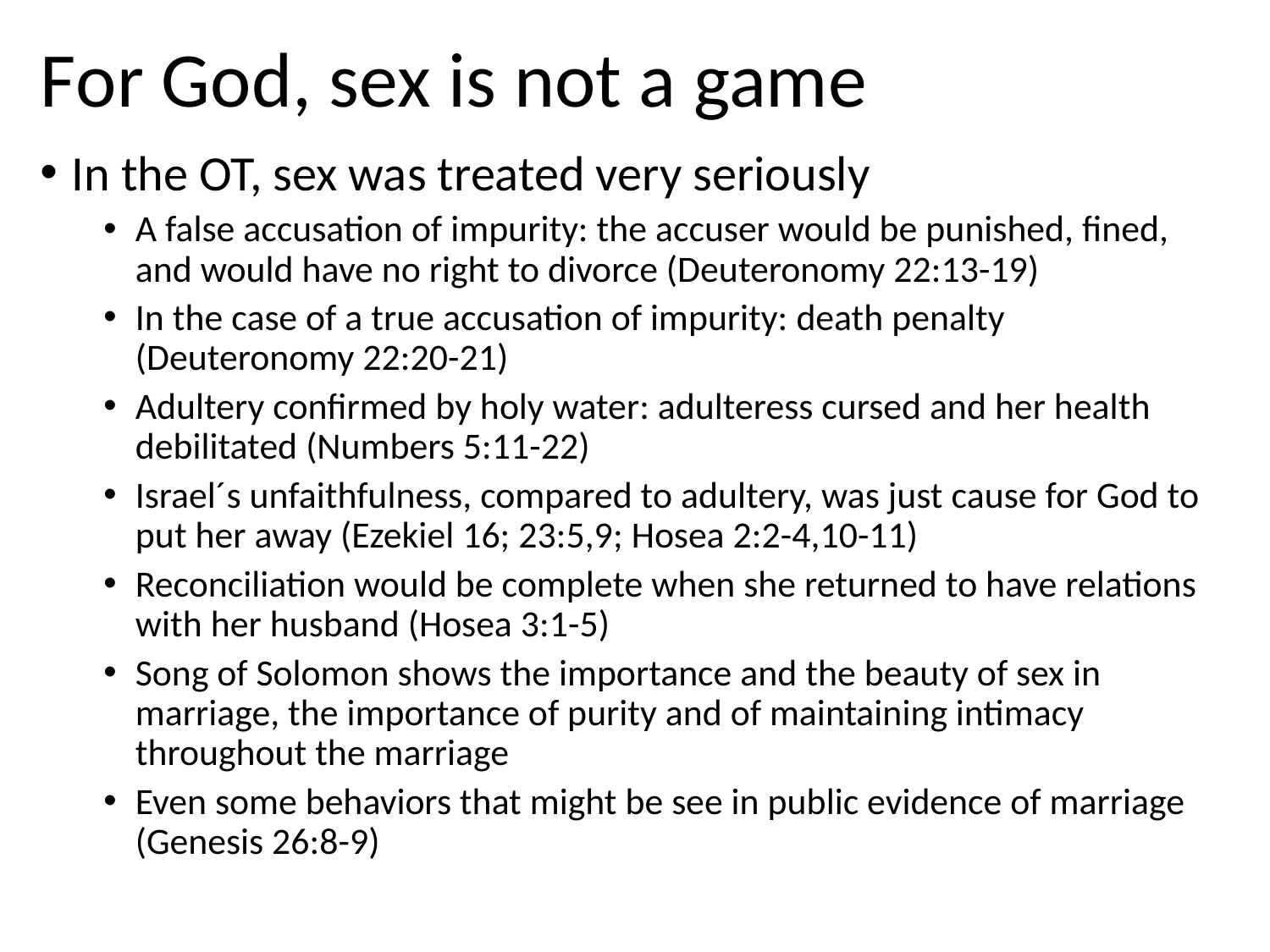

# For God, sex is not a game
In the OT, sex was treated very seriously
A false accusation of impurity: the accuser would be punished, fined, and would have no right to divorce (Deuteronomy 22:13-19)
In the case of a true accusation of impurity: death penalty (Deuteronomy 22:20-21)
Adultery confirmed by holy water: adulteress cursed and her health debilitated (Numbers 5:11-22)
Israel´s unfaithfulness, compared to adultery, was just cause for God to put her away (Ezekiel 16; 23:5,9; Hosea 2:2-4,10-11)
Reconciliation would be complete when she returned to have relations with her husband (Hosea 3:1-5)
Song of Solomon shows the importance and the beauty of sex in marriage, the importance of purity and of maintaining intimacy throughout the marriage
Even some behaviors that might be see in public evidence of marriage (Genesis 26:8-9)